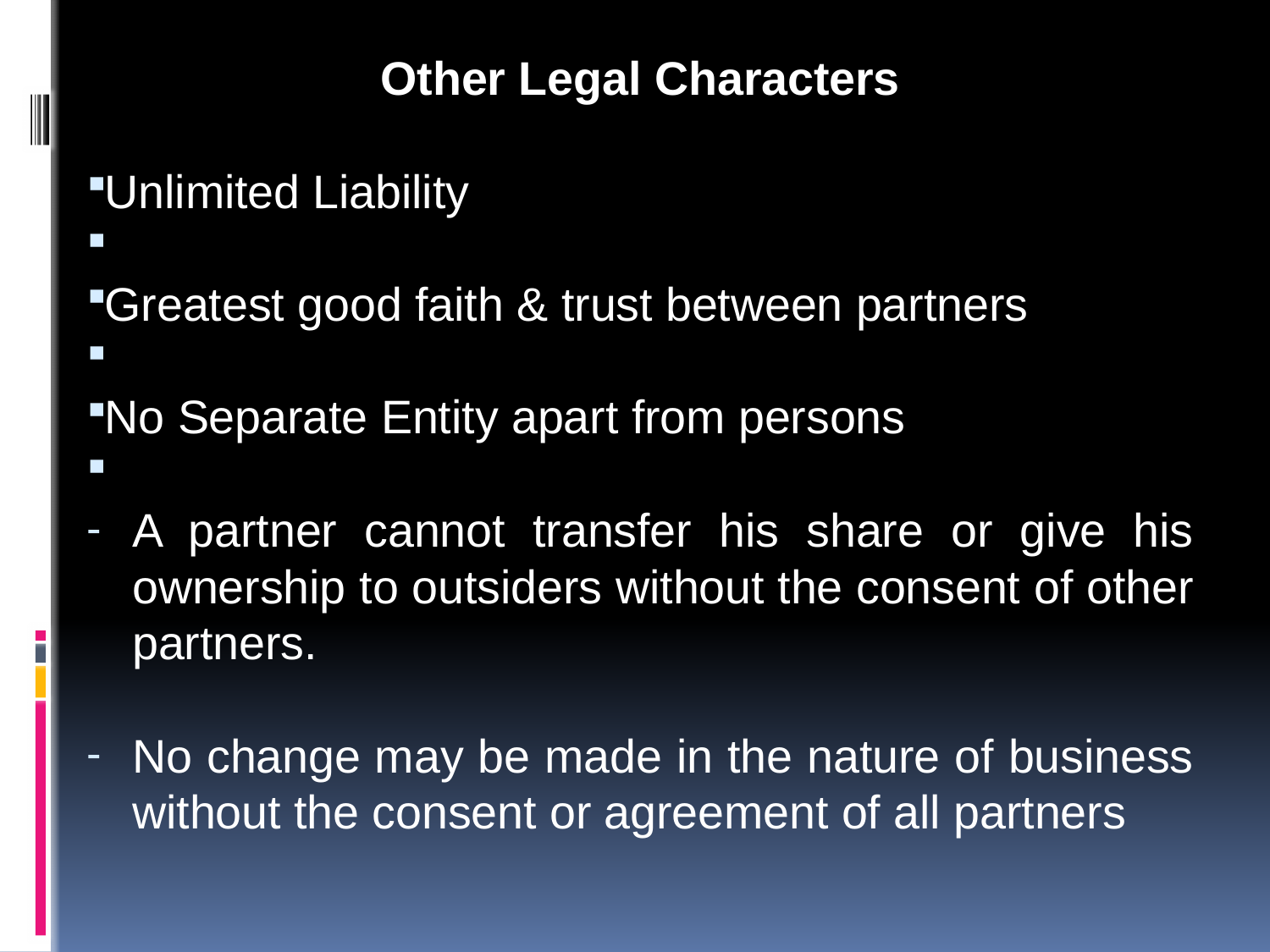

Other Legal Characters

Unlimited Liability

Greatest good faith & trust between partners

No Separate Entity apart from persons
 Restriction on transfer of interest
A partner cannot transfer his share or give his ownership to outsiders without the consent of other partners.

No change may be made in the nature of business without the consent or agreement of all partners